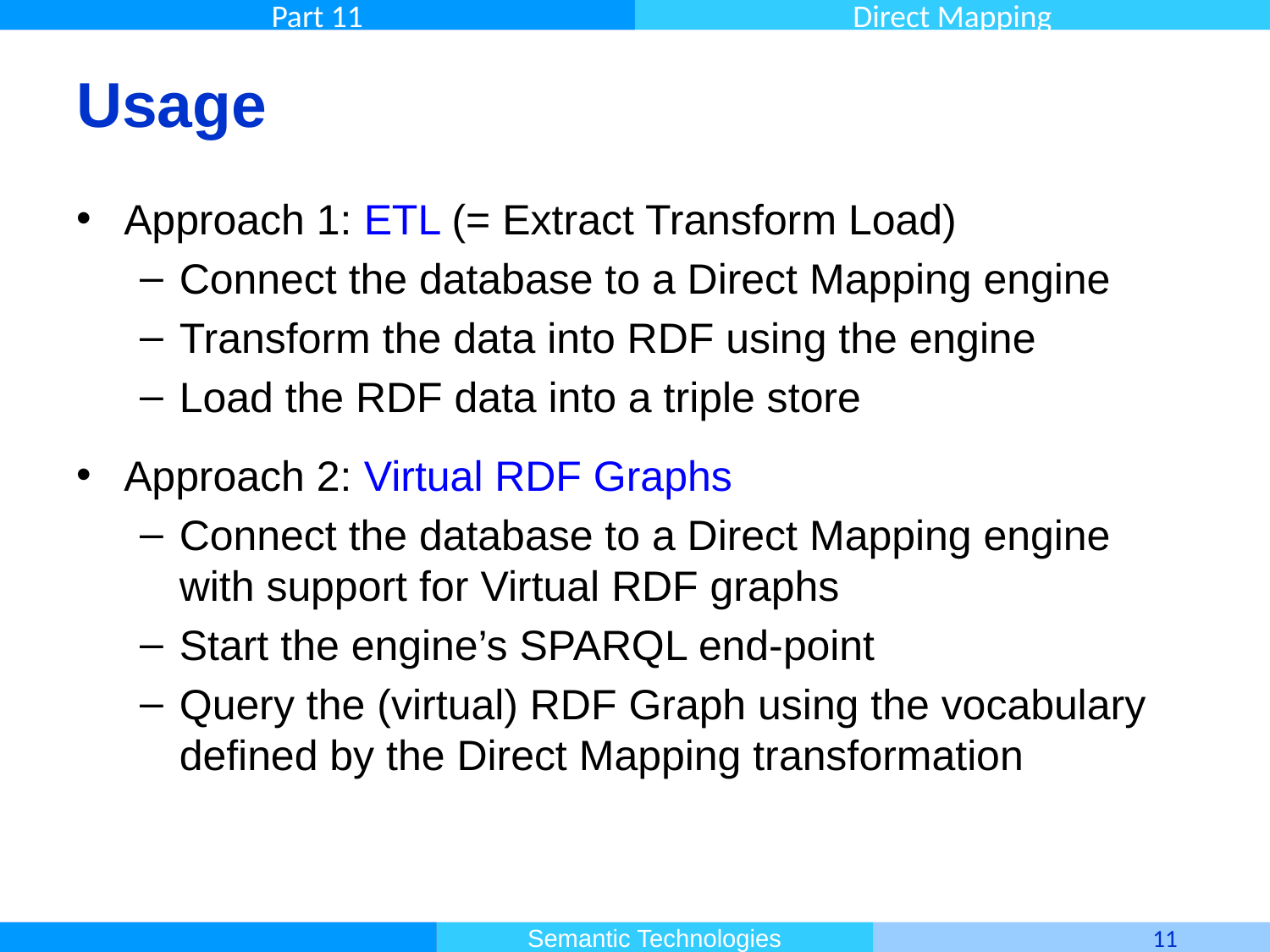

# Usage
Approach 1: ETL (= Extract Transform Load)
Connect the database to a Direct Mapping engine
Transform the data into RDF using the engine
Load the RDF data into a triple store

Approach 2: Virtual RDF Graphs
Connect the database to a Direct Mapping engine with support for Virtual RDF graphs
Start the engine’s SPARQL end-point
Query the (virtual) RDF Graph using the vocabulary defined by the Direct Mapping transformation